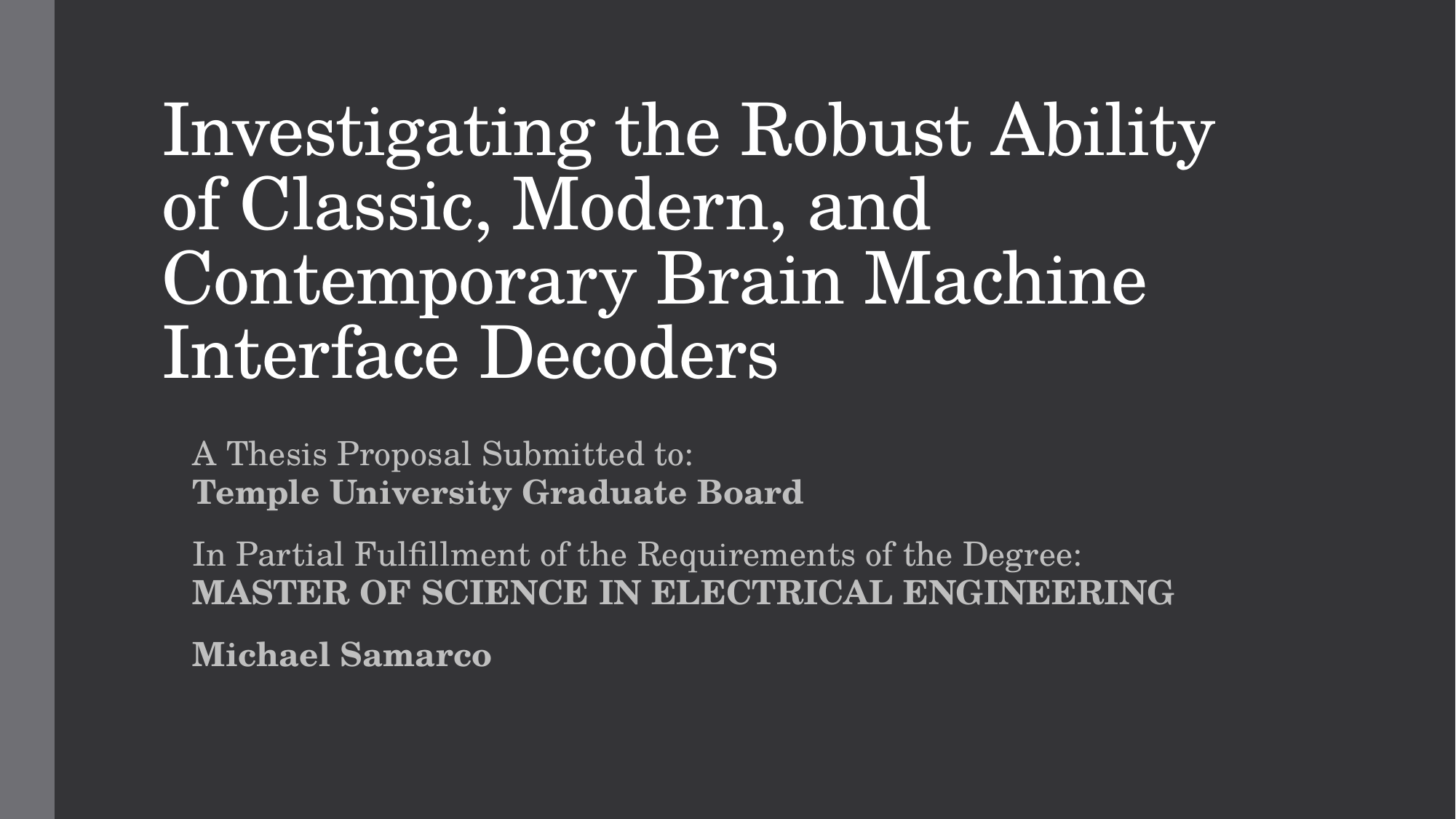

# Investigating the Robust Ability of Classic, Modern, and Contemporary Brain Machine Interface Decoders
A Thesis Proposal Submitted to:
Temple University Graduate Board
In Partial Fulfillment of the Requirements of the Degree:
MASTER OF SCIENCE IN ELECTRICAL ENGINEERING
Michael Samarco